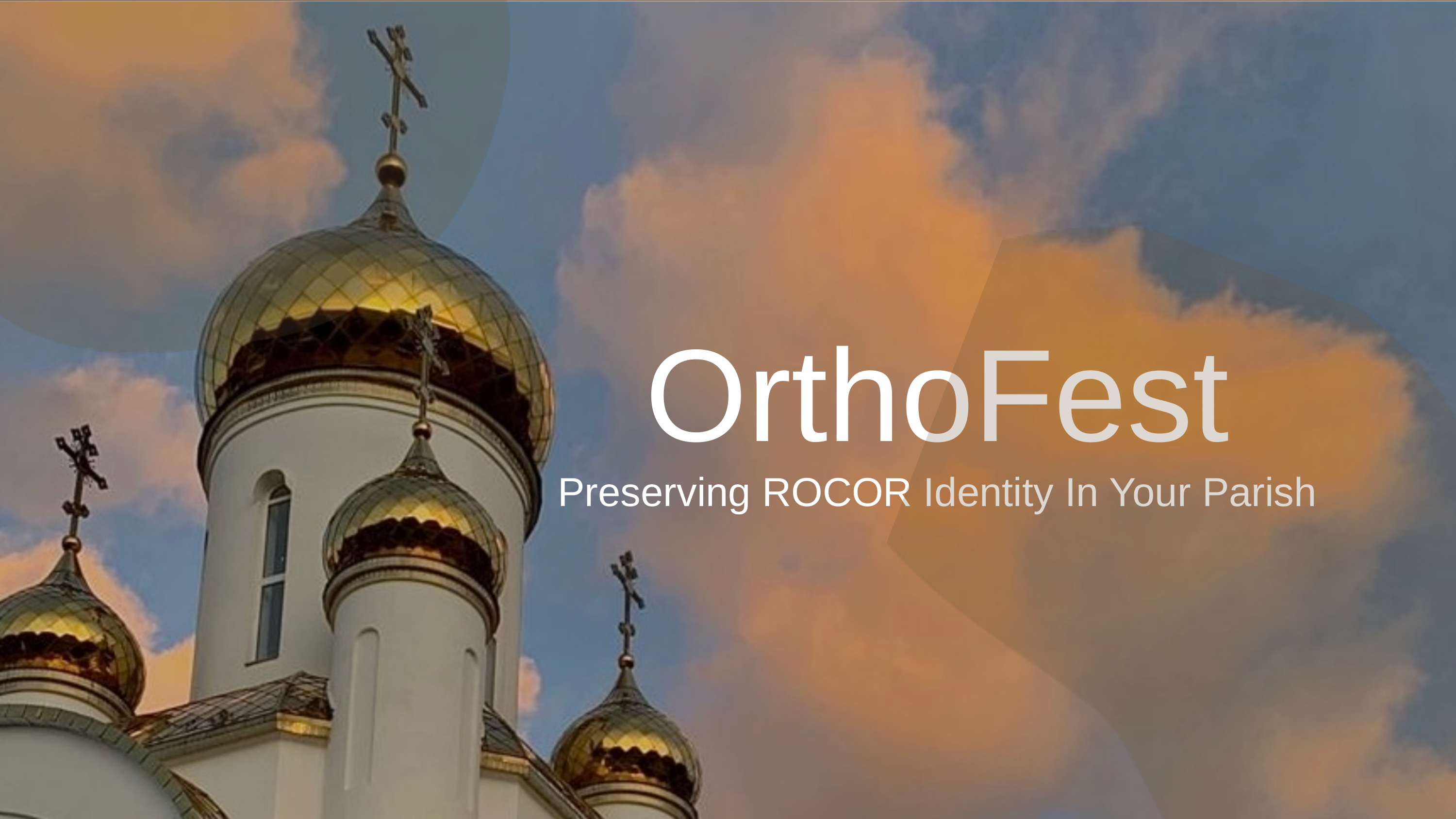

OrthoFest

Preserving ROCOR Identity In Your Parish